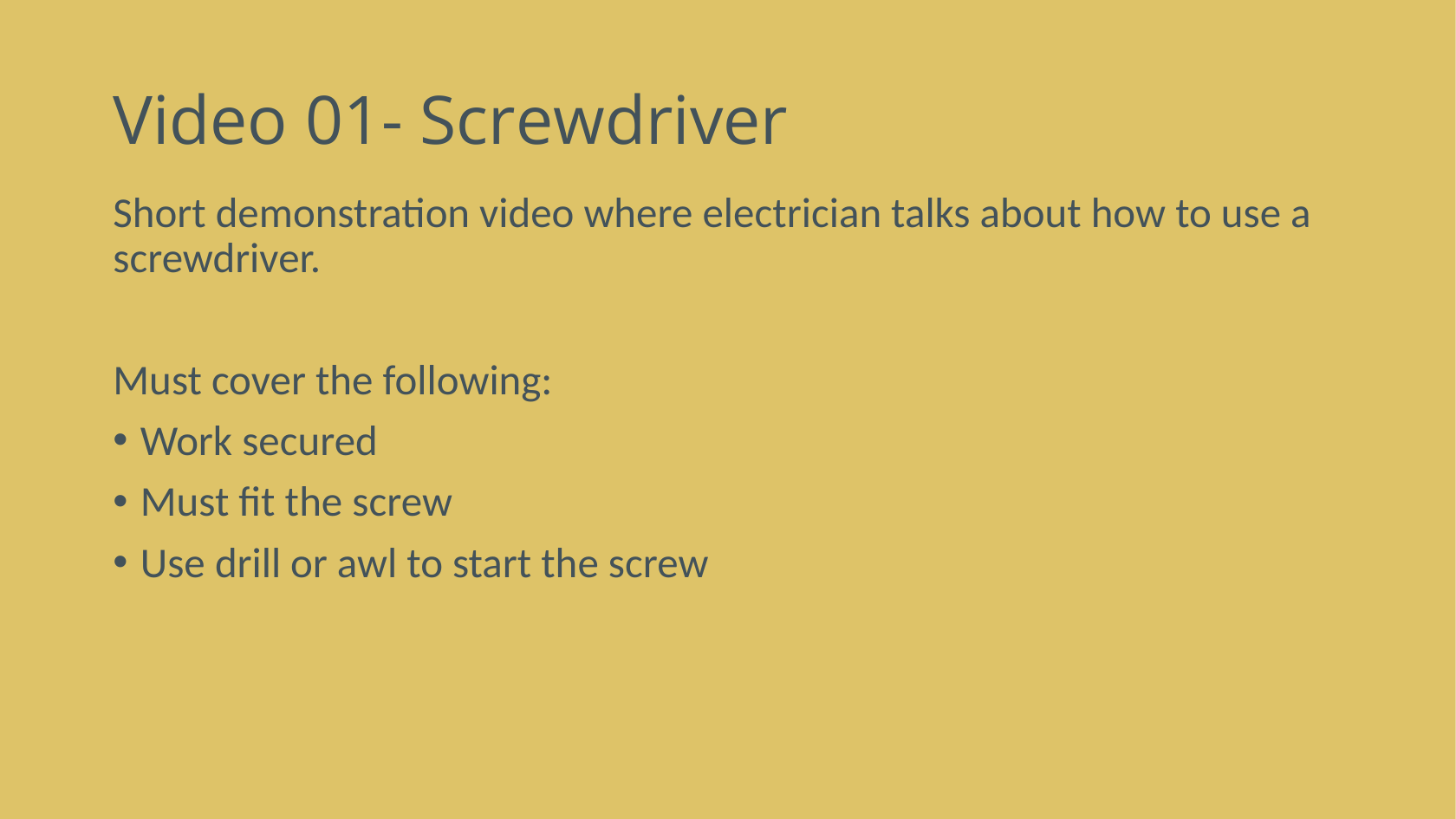

# Video 01- Screwdriver
Short demonstration video where electrician talks about how to use a screwdriver.

Must cover the following:
Work secured
Must fit the screw
Use drill or awl to start the screw